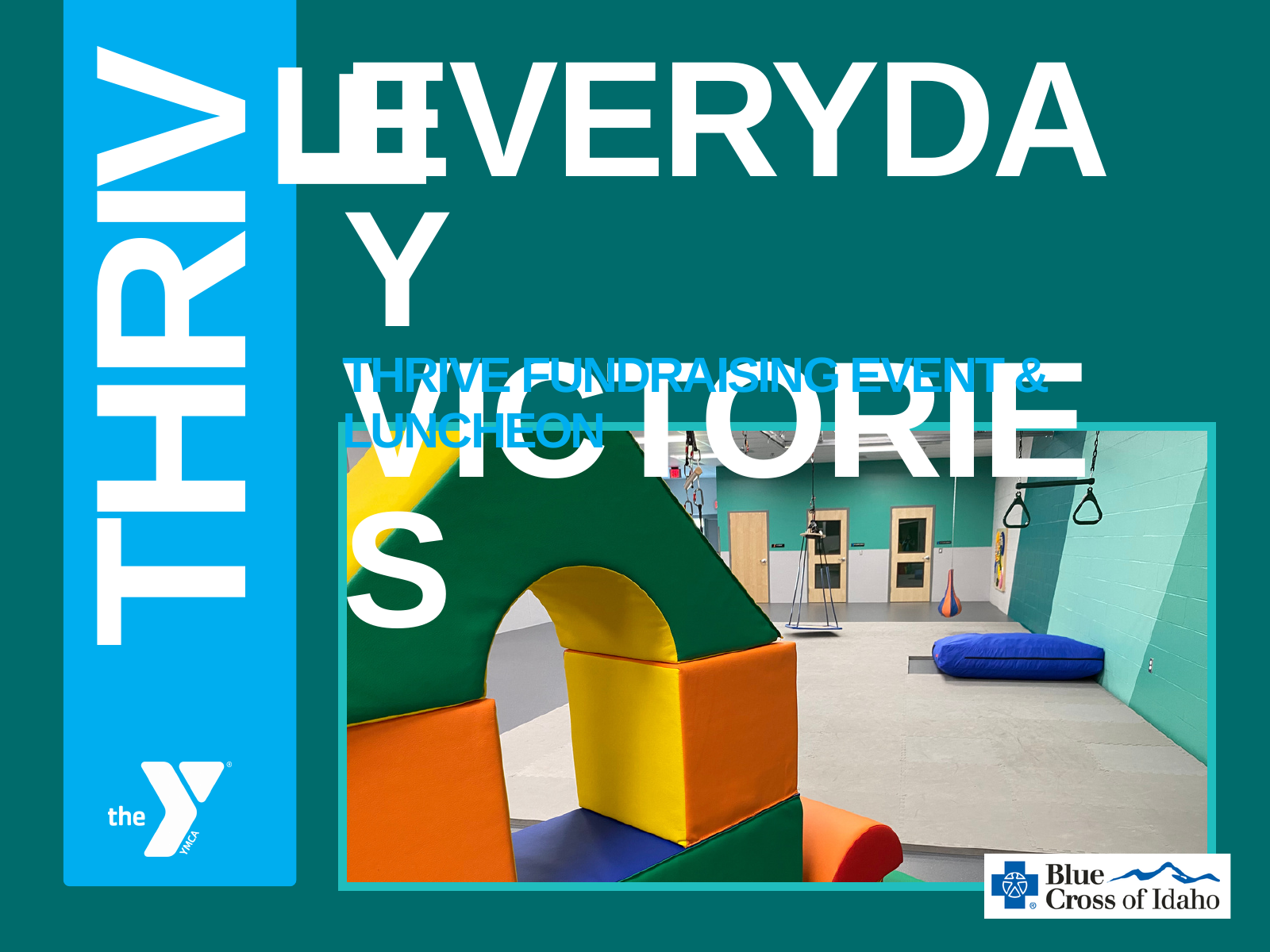

EVERYDAY VICTORIES
THRIVE
THRIVE FUNDRAISING EVENT & LUNCHEON